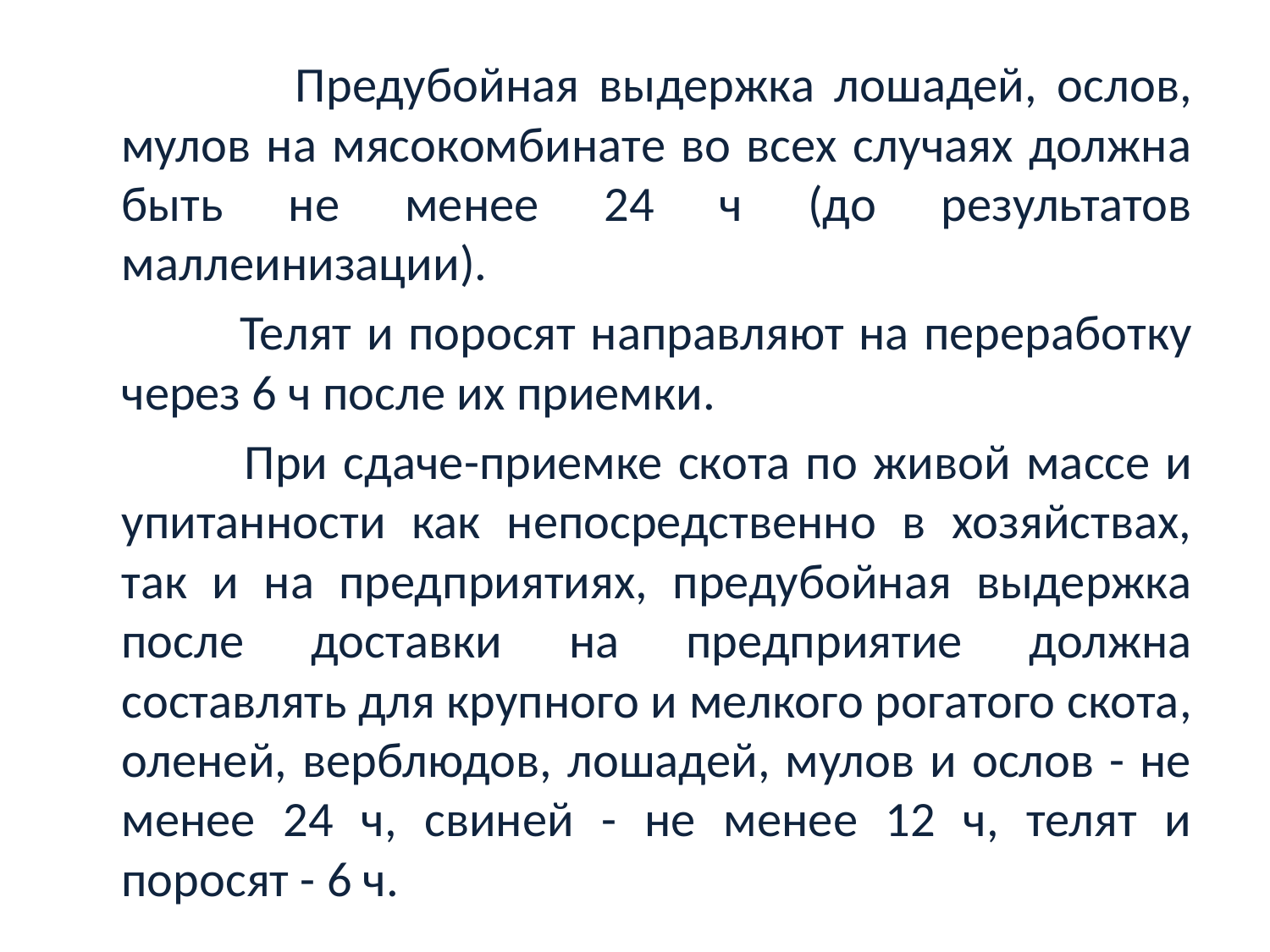

Предубойная выдержка лошадей, ослов, мулов на мясокомбинате во всех случаях должна быть не менее 24 ч (до результатов маллеинизации).
           Телят и поросят направляют на переработку через 6 ч после их приемки.
           При сдаче-приемке скота по живой массе и упитанности как непосредственно в хозяйствах, так и на предприятиях, предубойная выдержка после доставки на предприятие должна составлять для крупного и мелкого рогатого скота, оленей, верблюдов, лошадей, мулов и ослов - не менее 24 ч, свиней - не менее 12 ч, телят и поросят - 6 ч.